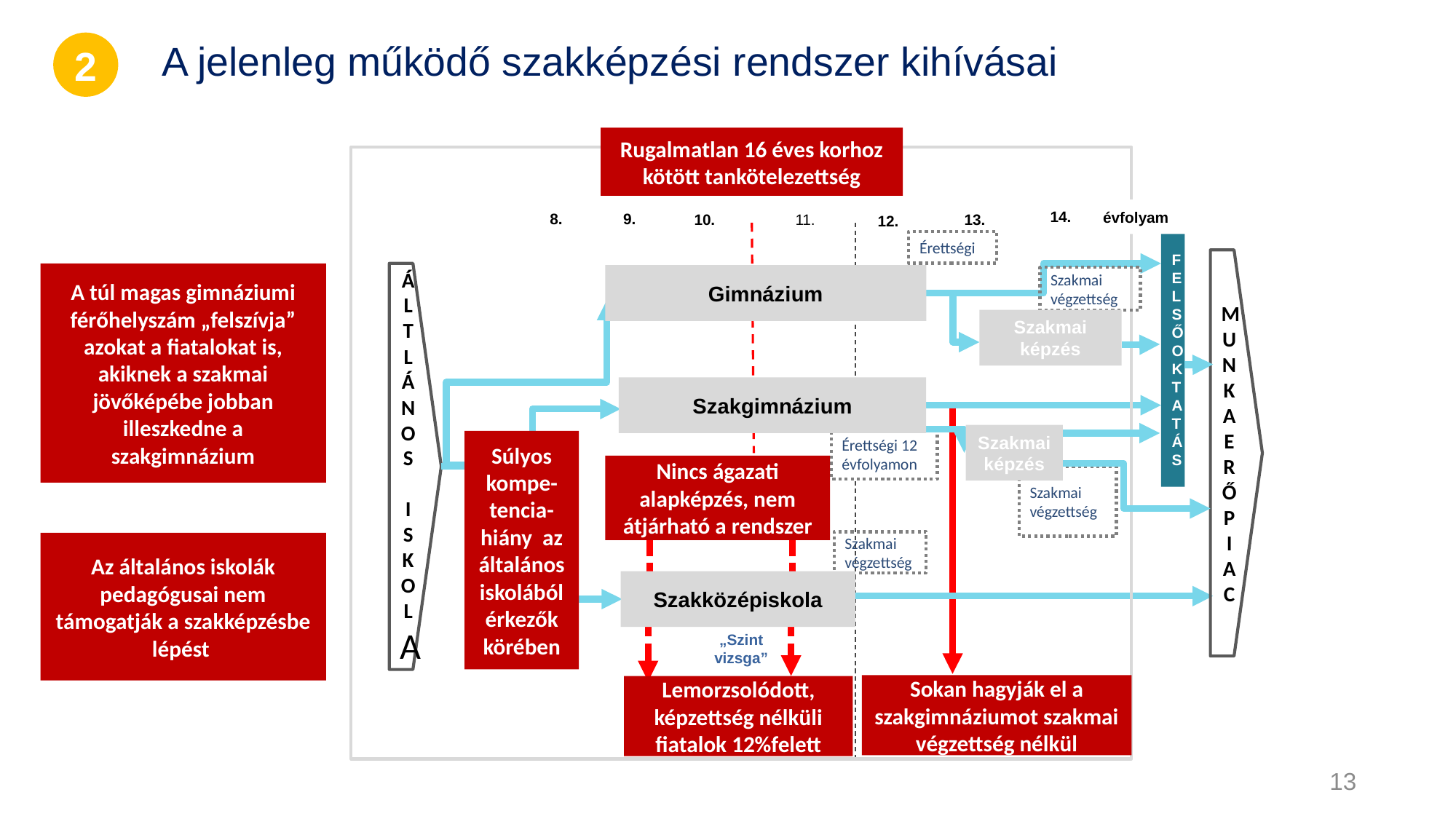

2
A jelenleg működő szakképzési rendszer kihívásai

Rugalmatlan 16 éves korhoz kötött tankötelezettség

14.
8.
évfolyam
10.
11.
13.
9.
12.
Érettségi
F
E
L
S
Ő
O
K
T
A
T
Á
S
M
U
N
K
A
E
R
Ő
P
I
A
C
A túl magas gimnáziumi férőhelyszám „felszívja” azokat a fiatalokat is, akiknek a szakmai jövőképébe jobban illeszkedne a szakgimnázium
Á
L
T
L
Á
N
O
S

I
S
K
O
L
A
Gimnázium
Szakmai
végzettség
Szakmai
képzés

Szakgimnázium
Szakmai
képzés
Érettségi 12 évfolyamon
Súlyos kompe-tencia- hiány  az általános iskolából érkezők
körében
Nincs ágazati alapképzés, nem átjárható a rendszer
Szakmai
végzettség
Szakmai
végzettség
Az általános iskolák pedagógusai nem támogatják a szakképzésbe lépést
Szakközépiskola
„Szint vizsga”
Sokan hagyják el a szakgimnáziumot szakmai végzettség nélkül
Lemorzsolódott, képzettség nélküli fiatalok 12%felett
13